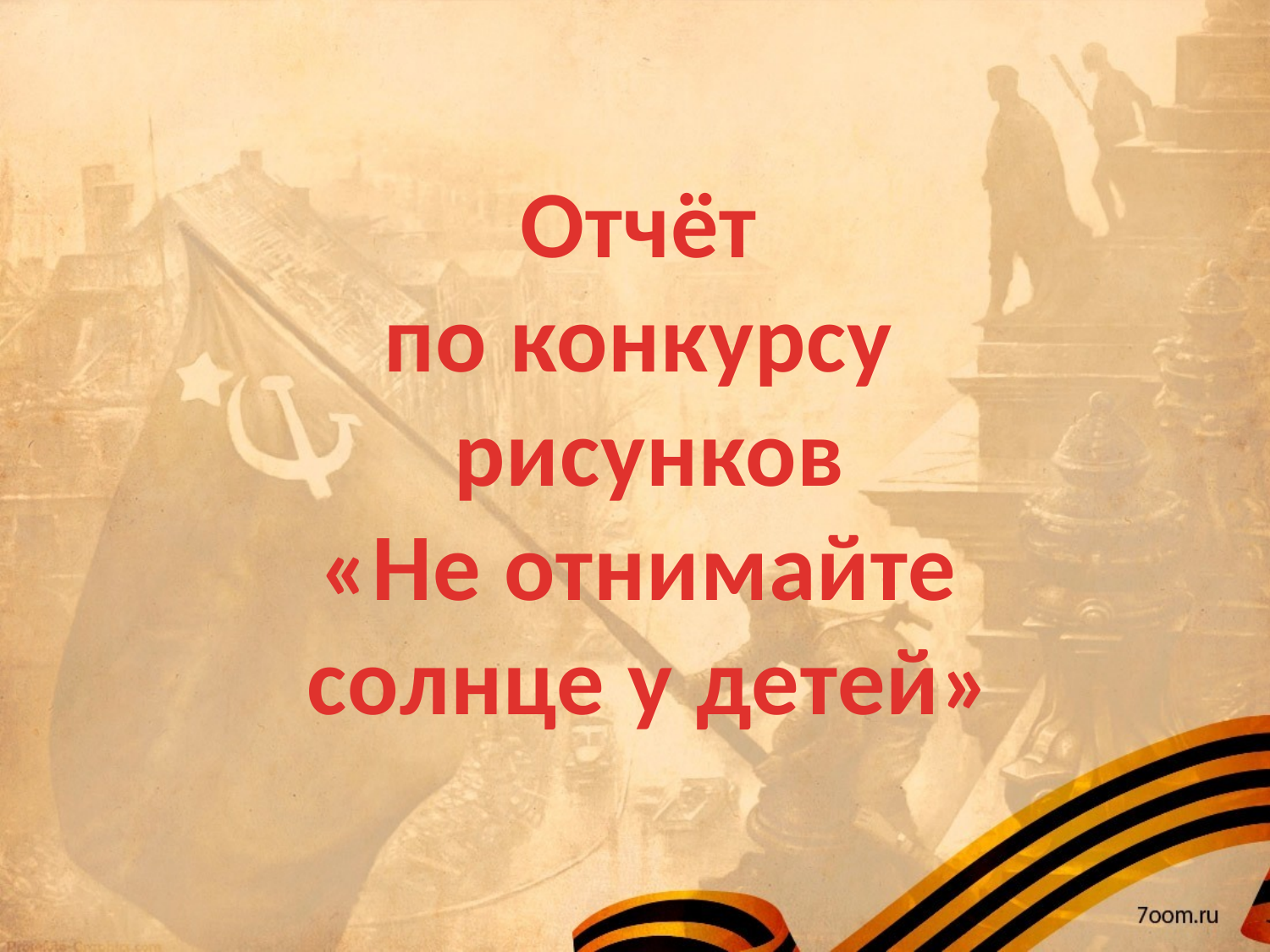

Отчёт
по конкурсу
рисунков
«Не отнимайте
солнце у детей»